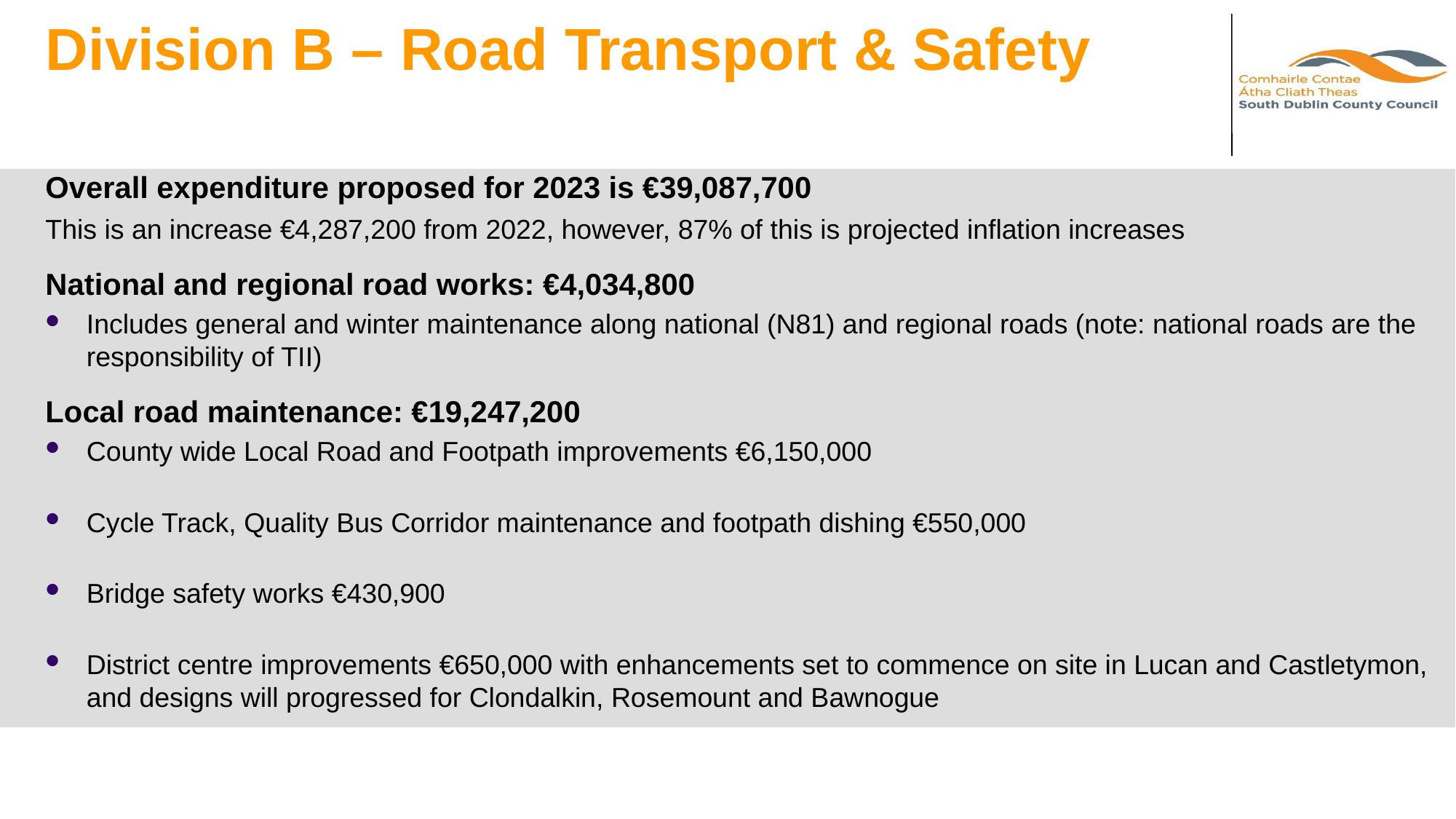

# Division B – Road Transport & Safety

Overall expenditure proposed for 2023 is €39,087,700
This is an increase €4,287,200 from 2022, however, 87% of this is projected inflation increases

National and regional road works: €4,034,800
Includes general and winter maintenance along national (N81) and regional roads (note: national roads are the responsibility of TII)

Local road maintenance: €19,247,200
County wide Local Road and Footpath improvements €6,150,000
Cycle Track, Quality Bus Corridor maintenance and footpath dishing €550,000
Bridge safety works €430,900
District centre improvements €650,000 with enhancements set to commence on site in Lucan and Castletymon, and designs will progressed for Clondalkin, Rosemount and Bawnogue